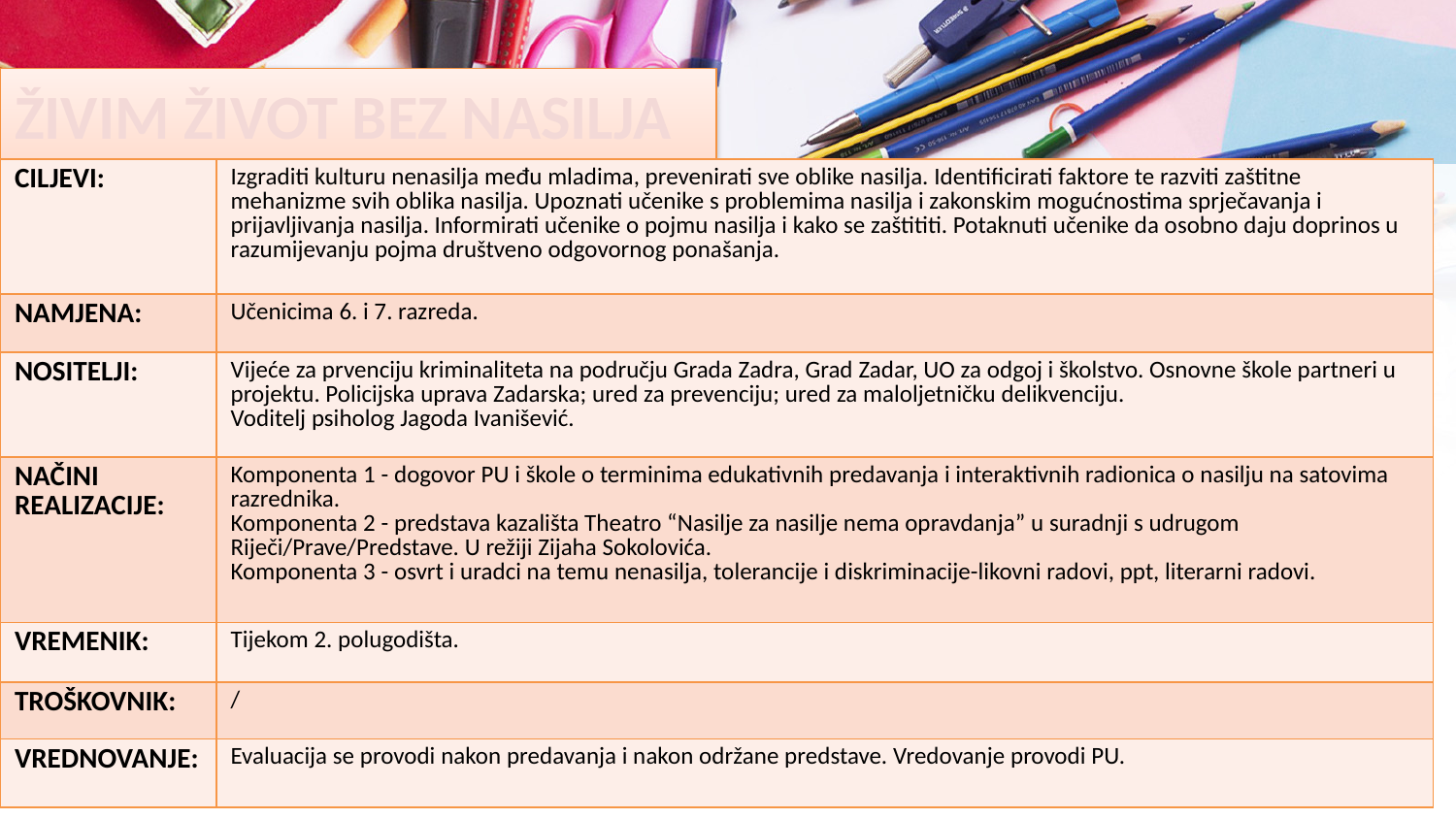

# ŽIVIM ŽIVOT BEZ NASILJA
| CILJEVI: | Izgraditi kulturu nenasilja među mladima, prevenirati sve oblike nasilja. Identificirati faktore te razviti zaštitne mehanizme svih oblika nasilja. Upoznati učenike s problemima nasilja i zakonskim mogućnostima sprječavanja i prijavljivanja nasilja. Informirati učenike o pojmu nasilja i kako se zaštititi. Potaknuti učenike da osobno daju doprinos u razumijevanju pojma društveno odgovornog ponašanja. |
| --- | --- |
| NAMJENA: | Učenicima 6. i 7. razreda. |
| NOSITELJI: | Vijeće za prvenciju kriminaliteta na području Grada Zadra, Grad Zadar, UO za odgoj i školstvo. Osnovne škole partneri u projektu. Policijska uprava Zadarska; ured za prevenciju; ured za maloljetničku delikvenciju. Voditelj psiholog Jagoda Ivanišević. |
| NAČINI REALIZACIJE: | Komponenta 1 - dogovor PU i škole o terminima edukativnih predavanja i interaktivnih radionica o nasilju na satovima razrednika. Komponenta 2 - predstava kazališta Theatro “Nasilje za nasilje nema opravdanja” u suradnji s udrugom Riječi/Prave/Predstave. U režiji Zijaha Sokolovića. Komponenta 3 - osvrt i uradci na temu nenasilja, tolerancije i diskriminacije-likovni radovi, ppt, literarni radovi. |
| VREMENIK: | Tijekom 2. polugodišta. |
| TROŠKOVNIK: | / |
| VREDNOVANJE: | Evaluacija se provodi nakon predavanja i nakon održane predstave. Vredovanje provodi PU. |